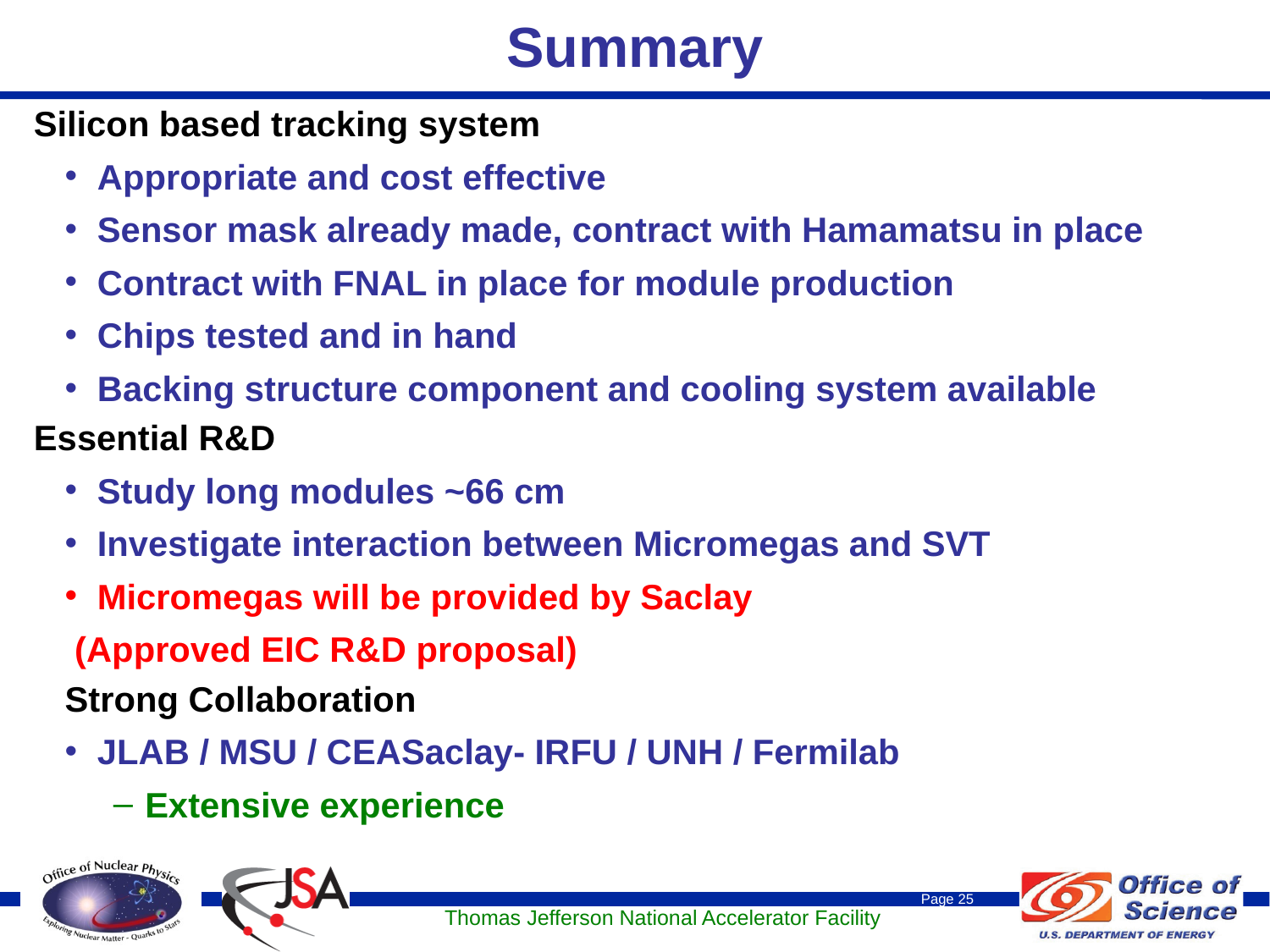

# Summary
Silicon based tracking system
Appropriate and cost effective
Sensor mask already made, contract with Hamamatsu in place
Contract with FNAL in place for module production
Chips tested and in hand
Backing structure component and cooling system available
Essential R&D
Study long modules ~66 cm
Investigate interaction between Micromegas and SVT
Micromegas will be provided by Saclay
 (Approved EIC R&D proposal)
Strong Collaboration
JLAB / MSU / CEASaclay- IRFU / UNH / Fermilab
Extensive experience